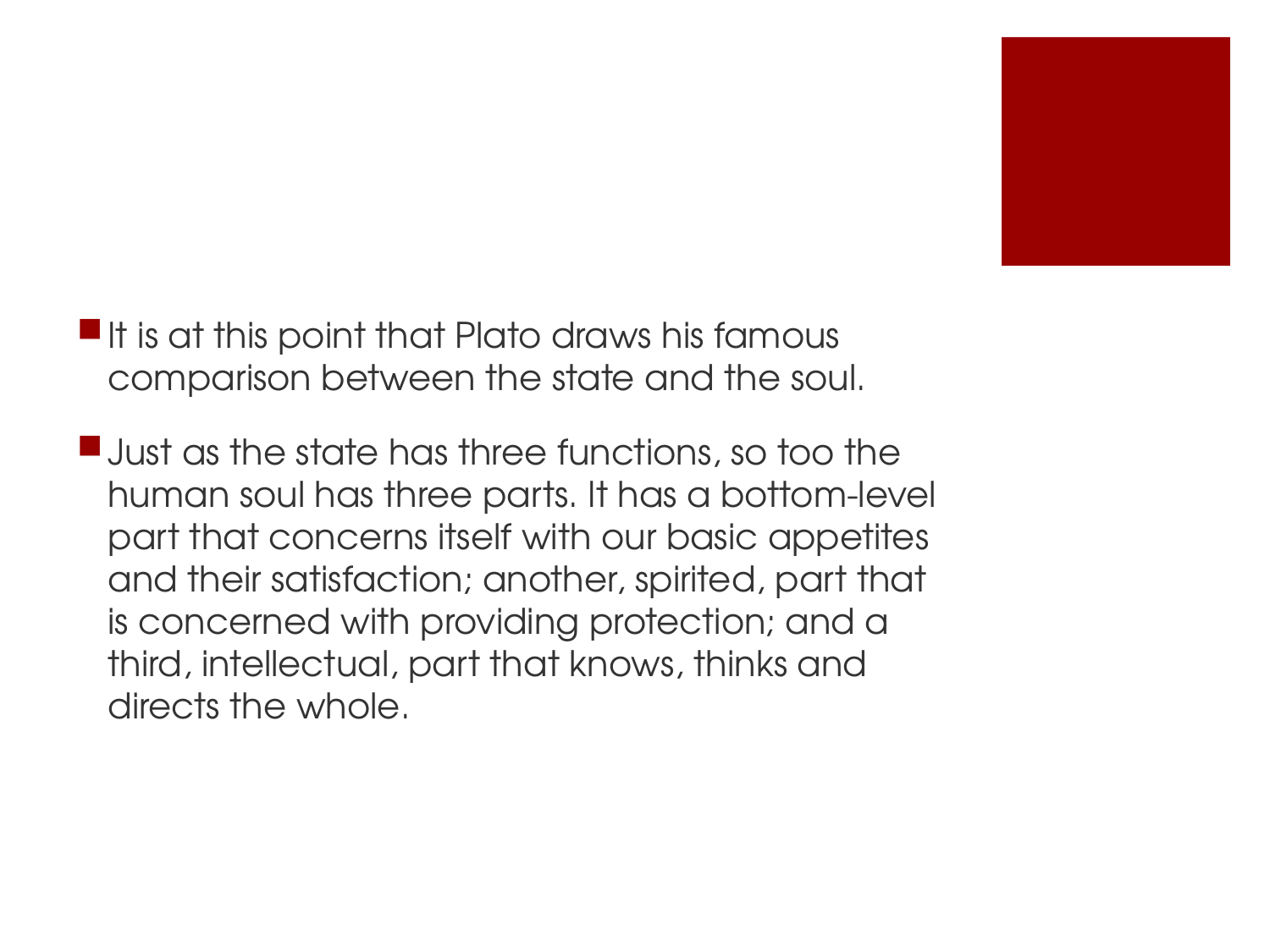

#
It is at this point that Plato draws his famous comparison between the state and the soul.
Just as the state has three functions, so too the human soul has three parts. It has a bottom-level part that concerns itself with our basic appetites and their satisfaction; another, spirited, part that is concerned with providing protection; and a third, intellectual, part that knows, thinks and directs the whole.